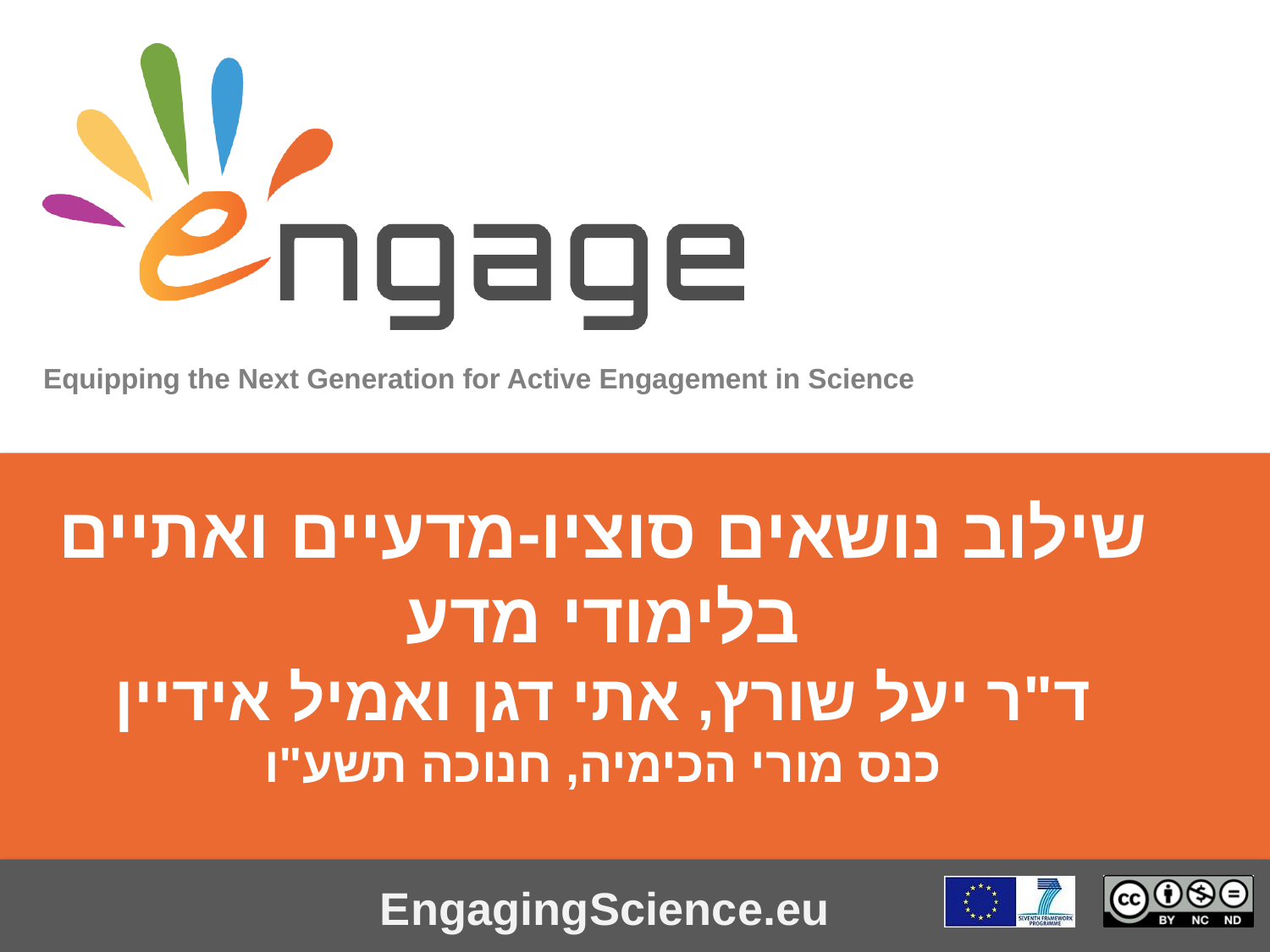

שילוב נושאים סוציו-מדעיים ואתיים בלימודי מדע
ד"ר יעל שורץ, אתי דגן ואמיל אידיין
כנס מורי הכימיה, חנוכה תשע"ו